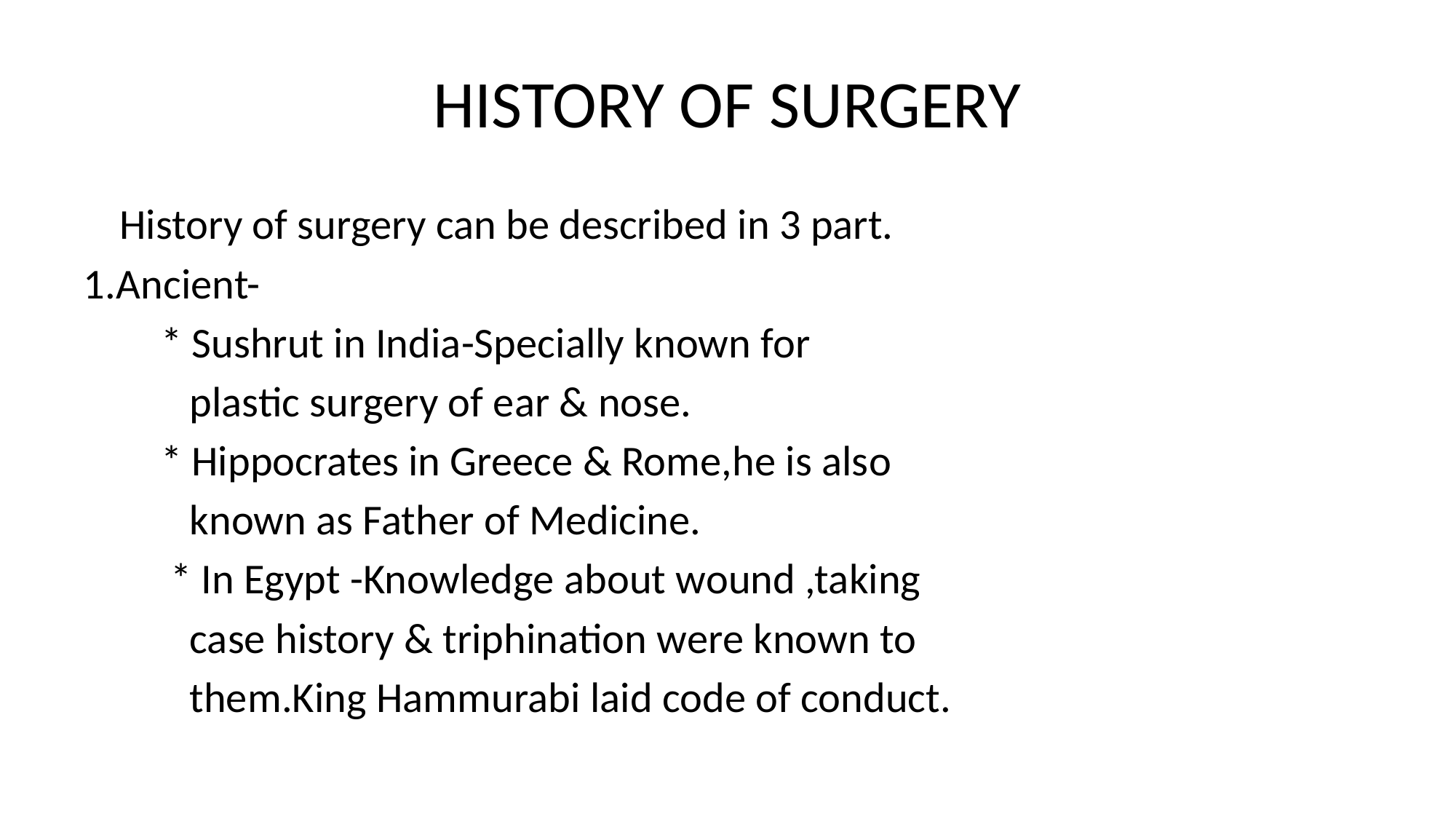

# HISTORY OF SURGERY
	History of surgery can be described in 3 part.
1.Ancient-
        * Sushrut in India-Specially known for
           plastic surgery of ear & nose.
        * Hippocrates in Greece & Rome,he is also
           known as Father of Medicine.
         * In Egypt -Knowledge about wound ,taking
           case history & triphination were known to
           them.King Hammurabi laid code of conduct.